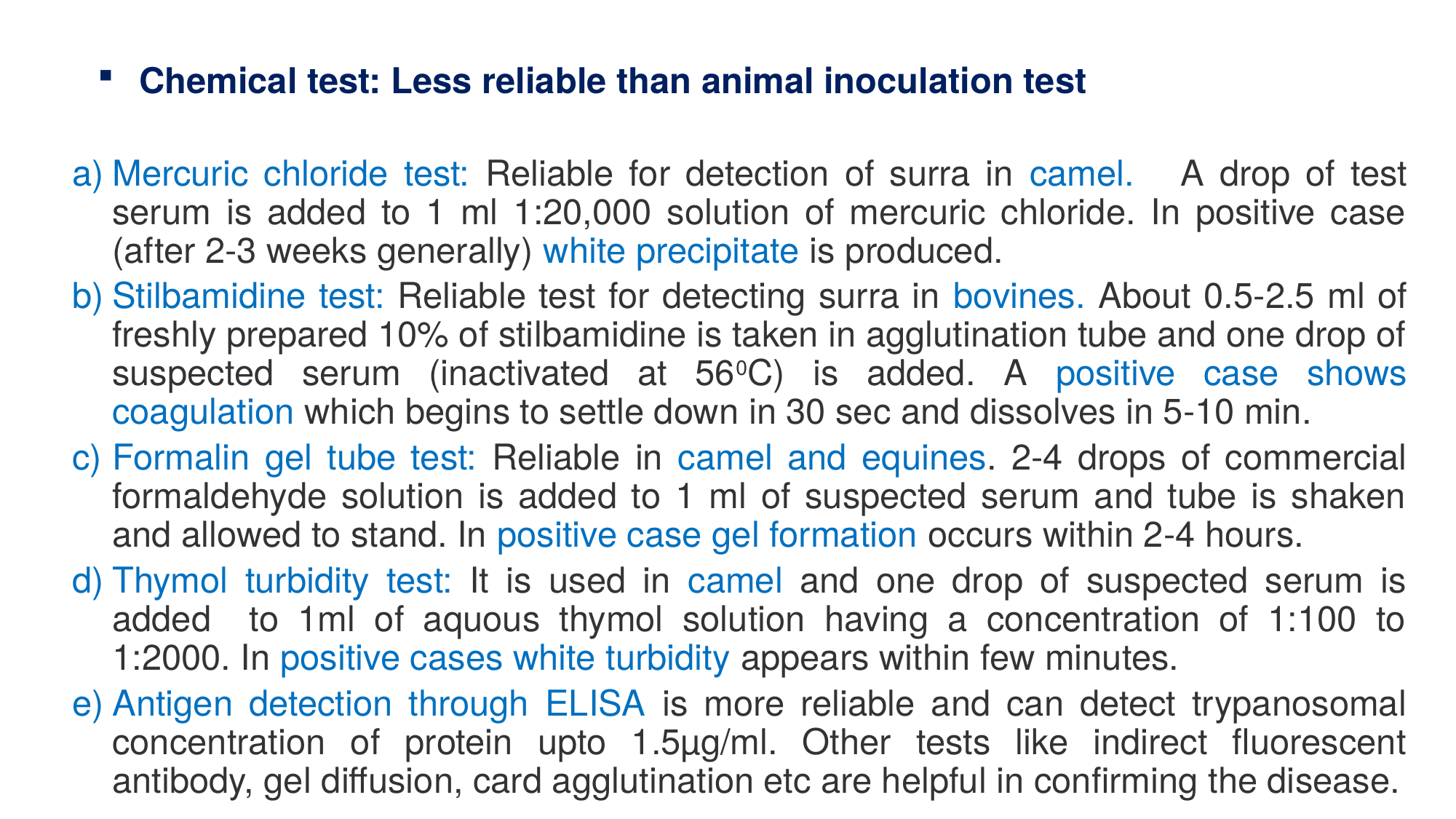

Chemical test: Less reliable than animal inoculation test

Mercuric chloride test: Reliable for detection of surra in camel.   A drop of test serum is added to 1 ml 1:20,000 solution of mercuric chloride. In positive case (after 2-3 weeks generally) white precipitate is produced.
Stilbamidine test: Reliable test for detecting surra in bovines. About 0.5-2.5 ml of freshly prepared 10% of stilbamidine is taken in agglutination tube and one drop of suspected serum (inactivated at 560C) is added. A positive case shows coagulation which begins to settle down in 30 sec and dissolves in 5-10 min.
Formalin gel tube test: Reliable in camel and equines. 2-4 drops of commercial formaldehyde solution is added to 1 ml of suspected serum and tube is shaken and allowed to stand. In positive case gel formation occurs within 2-4 hours.
Thymol turbidity test: It is used in camel and one drop of suspected serum is added  to 1ml of aquous thymol solution having a concentration of 1:100 to 1:2000. In positive cases white turbidity appears within few minutes.
Antigen detection through ELISA is more reliable and can detect trypanosomal concentration of protein upto 1.5µg/ml. Other tests like indirect fluorescent antibody, gel diffusion, card agglutination etc are helpful in confirming the disease.